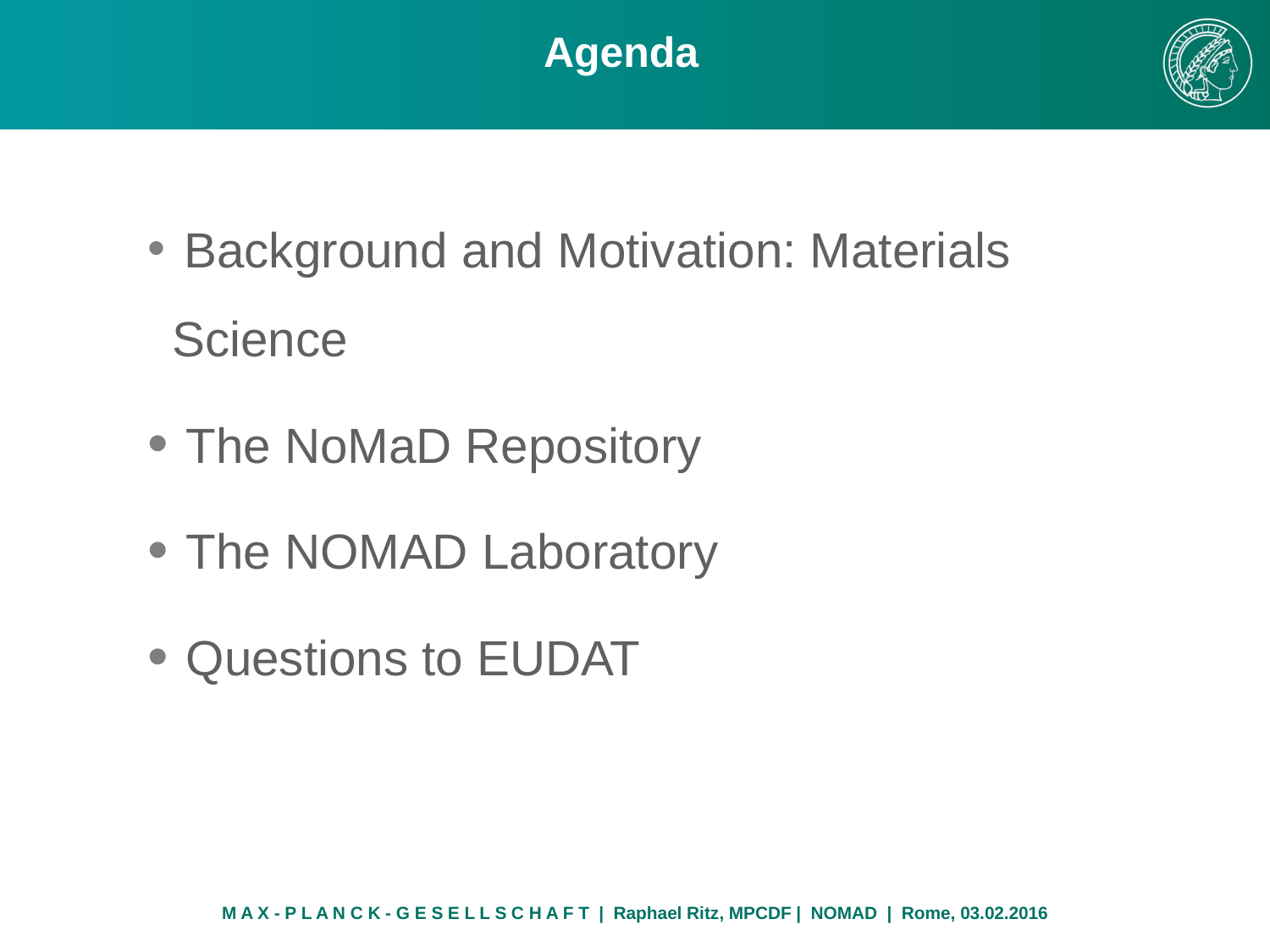

# Agenda
 Background and Motivation: Materials Science
 The NoMaD Repository
 The NOMAD Laboratory
 Questions to EUDAT

M A X - P L A N C K - G E S E L L S C H A F T  |  Raphael Ritz, MPCDF |  NOMAD  |  Rome, 03.02.2016